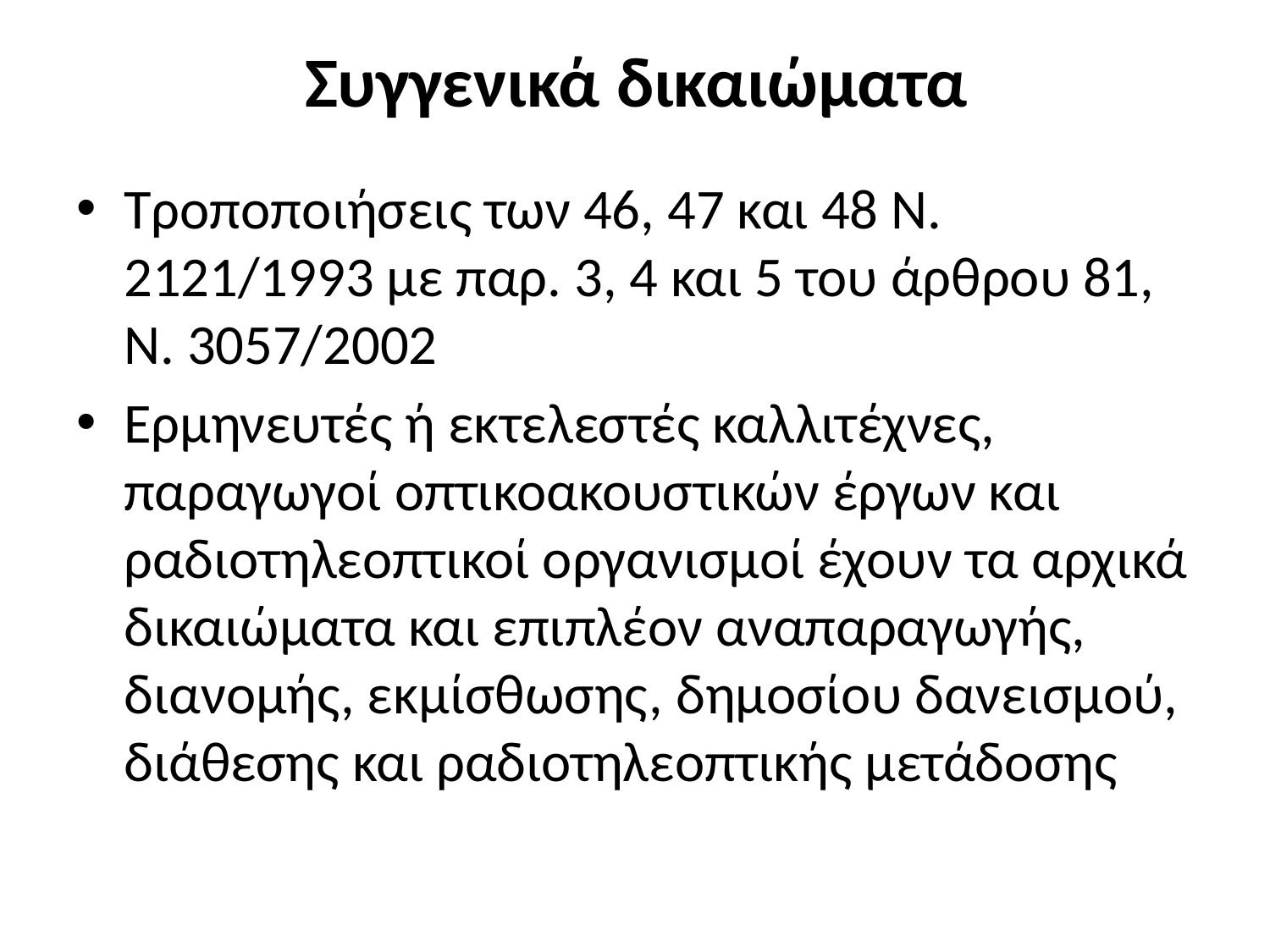

# Συγγενικά δικαιώματα
Τροποποιήσεις των 46, 47 και 48 Ν. 2121/1993 με παρ. 3, 4 και 5 του άρθρου 81, Ν. 3057/2002
Ερμηνευτές ή εκτελεστές καλλιτέχνες, παραγωγοί οπτικοακουστικών έργων και ραδιοτηλεοπτικοί οργανισμοί έχουν τα αρχικά δικαιώματα και επιπλέον αναπαραγωγής, διανομής, εκμίσθωσης, δημοσίου δανεισμού, διάθεσης και ραδιοτηλεοπτικής μετάδοσης